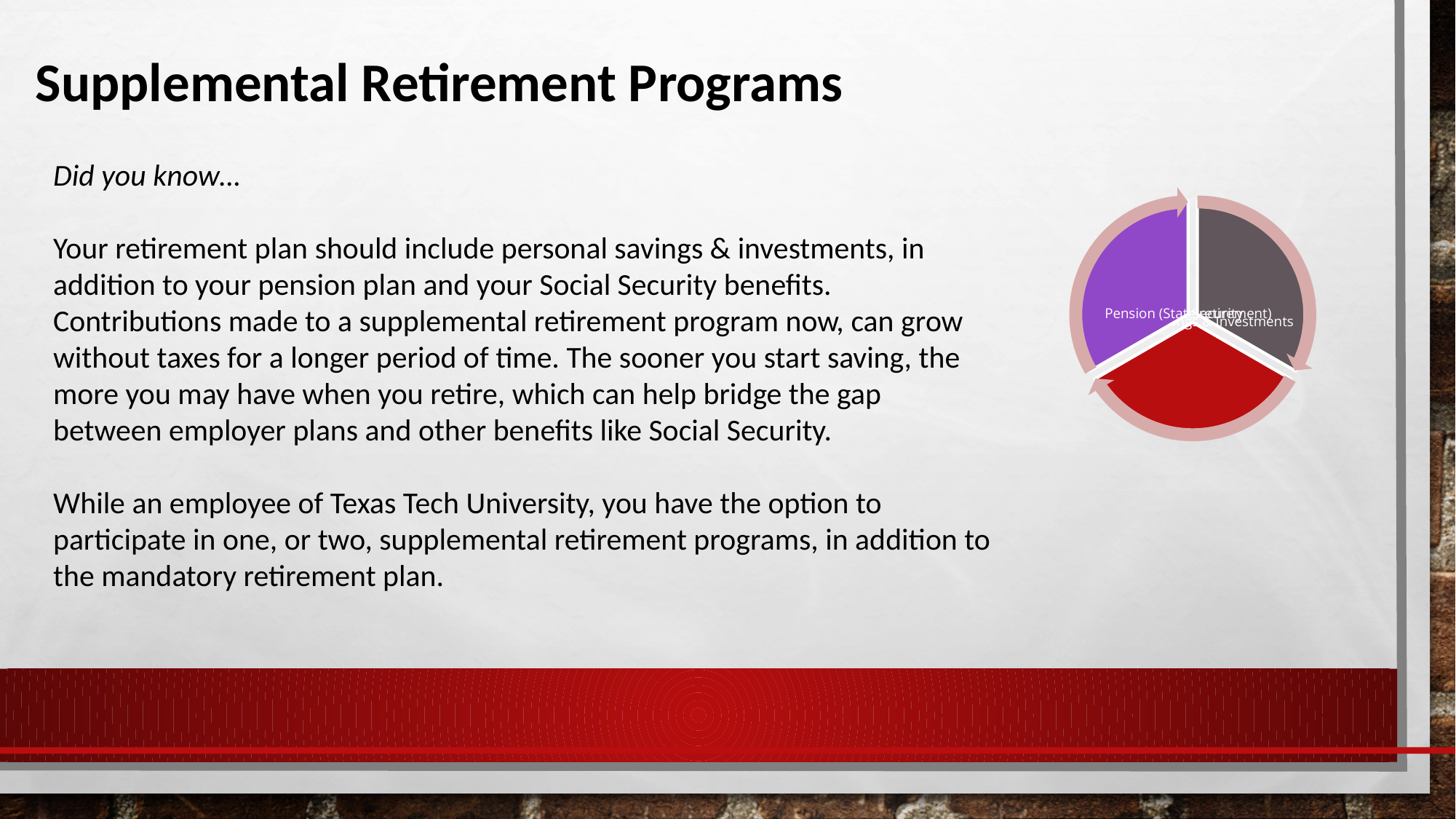

# Supplemental Retirement Programs
Did you know…

Your retirement plan should include personal savings & investments, in addition to your pension plan and your Social Security benefits. Contributions made to a supplemental retirement program now, can grow without taxes for a longer period of time. The sooner you start saving, the more you may have when you retire, which can help bridge the gap between employer plans and other benefits like Social Security.

While an employee of Texas Tech University, you have the option to participate in one, or two, supplemental retirement programs, in addition to the mandatory retirement plan.
Social Security
Personal Savings & Investments
Pension (State retirement)